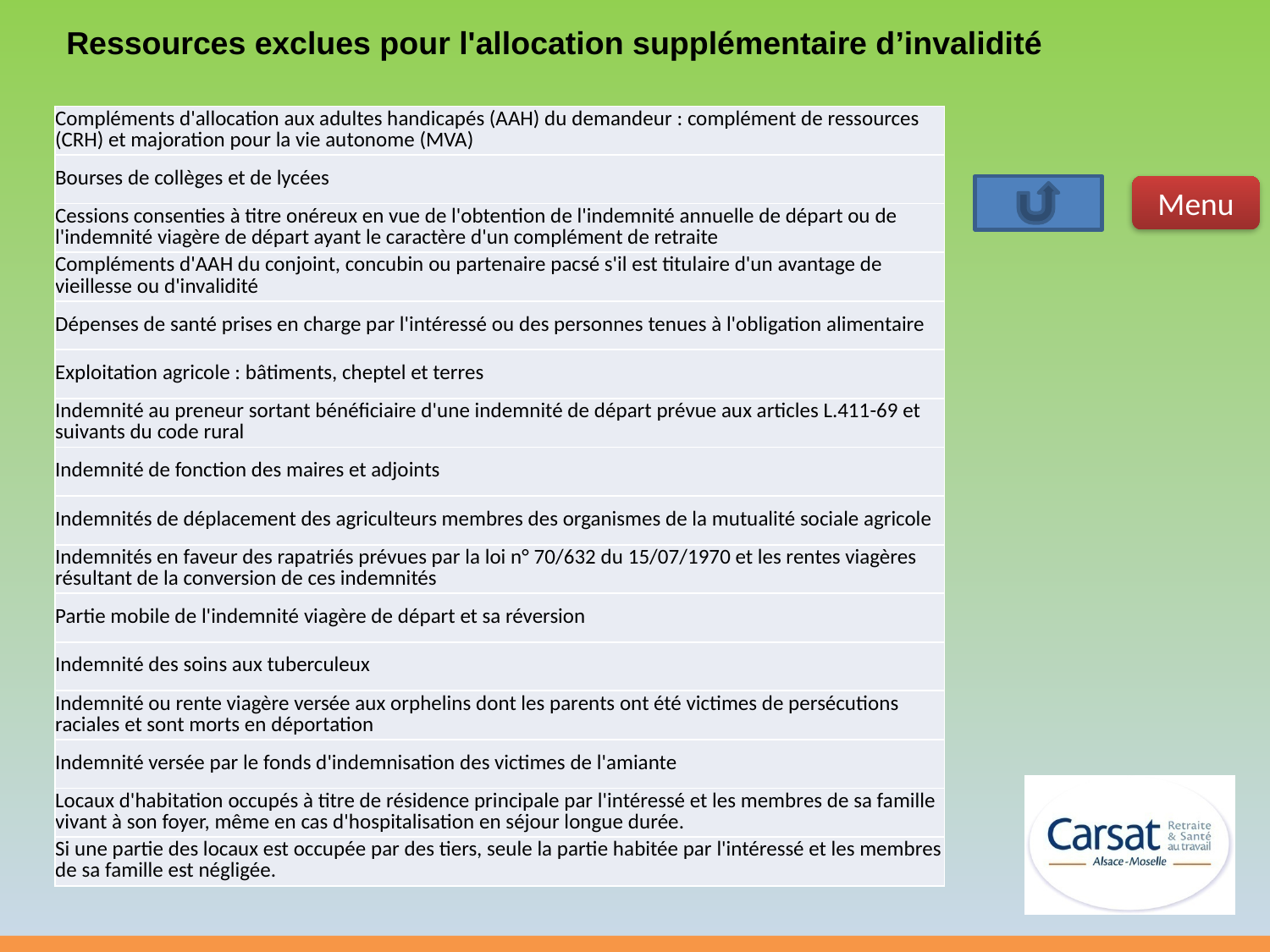

Ressources exclues pour l'allocation supplémentaire d’invalidité
| ​​Compléments d'allocation aux adultes handicapés (AAH) du demandeur : complément de ressources (CRH) et majoration pour la vie autonome (MVA) |
| --- |
| ​Bourses de collèges et de lycées |
| ​Cessions consenties à titre onéreux en vue de l'obtention de l'indemnité annuelle de départ ou de l'indemnité viagère de départ ayant le caractère d'un complément de retraite |
| Compléments d'AAH du conjoint, concubin ou partenaire pacsé s'il est titulaire d'un avantage de vieillesse ou d'invalidité |
| Dépenses de santé prises en charge par l'intéressé ou des personnes tenues à l'obligation alimentaire |
| Exploitation agricole : bâtiments, cheptel et terres |
| Indemnité au preneur sortant bénéficiaire d'une indemnité de départ prévue aux articles L.411-69 et suivants du code rural |
| Indemnité de fonction des maires et adjoints |
| Indemnités de déplacement des agriculteurs membres des organismes de la mutualité sociale agricole |
| Indemnités en faveur des rapatriés prévues par la loi n° 70/632 du 15/07/1970 et les rentes viagères résultant de la conversion de ces indemnités |
| Partie mobile de l'indemnité viagère de départ et sa réversion |
| Indemnité des soins aux tuberculeux |
| Indemnité ou rente viagère versée aux orphelins dont les parents ont été victimes de persécutions raciales et sont morts en déportation |
| ​​Indemnité versée par le fonds d'indemnisation des victimes de l'amiante |
| Locaux d'habitation occupés à titre de résidence principale par l'intéressé et les membres de sa famille vivant à son foyer, même en cas d'hospitalisation en séjour longue durée. |
| Si une partie des locaux est occupée par des tiers, seule la partie habitée par l'intéressé et les membres de sa famille est négligée. |
Menu